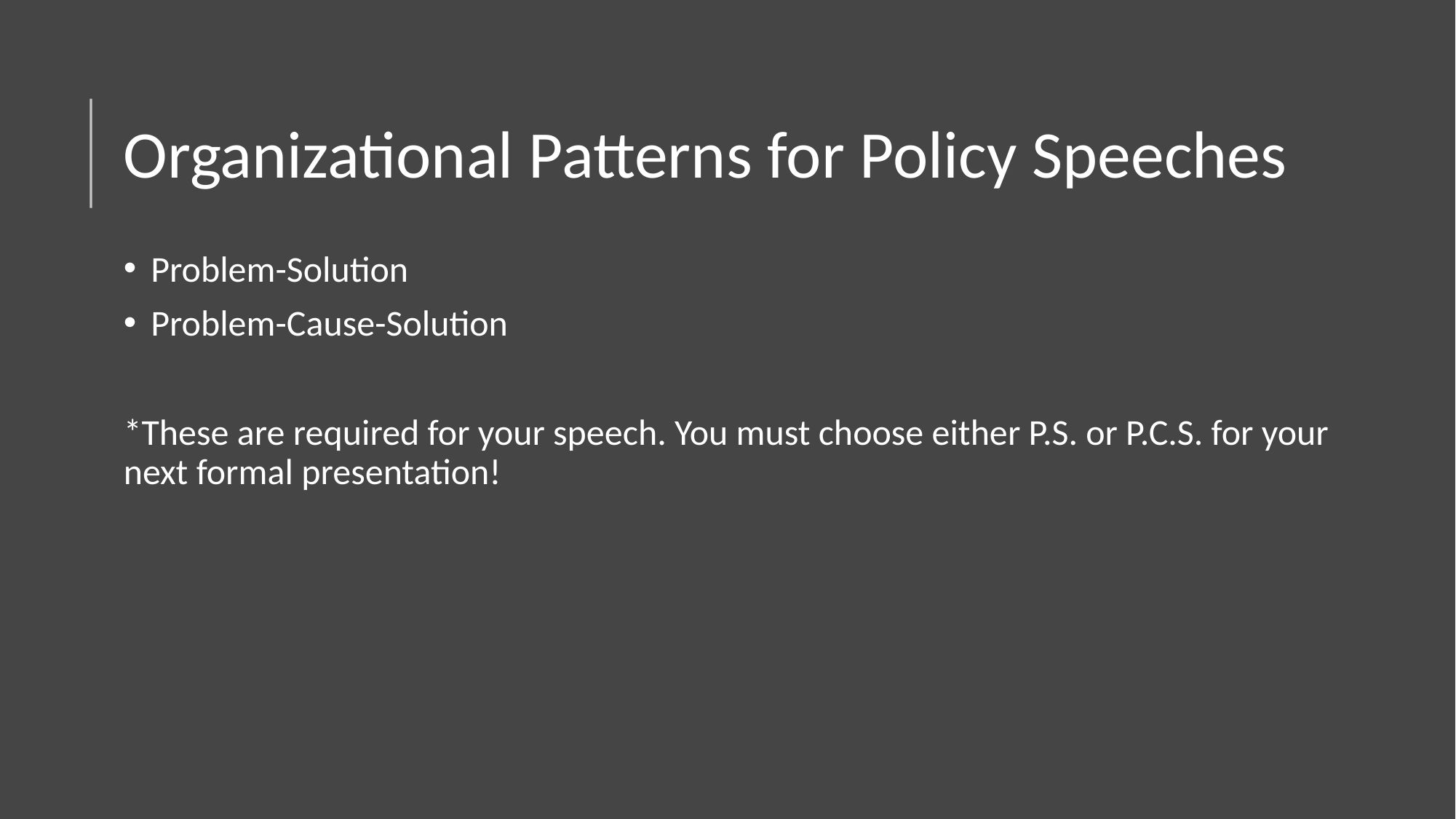

# Organizational Patterns for Policy Speeches
Problem-Solution
Problem-Cause-Solution

*These are required for your speech. You must choose either P.S. or P.C.S. for your next formal presentation!